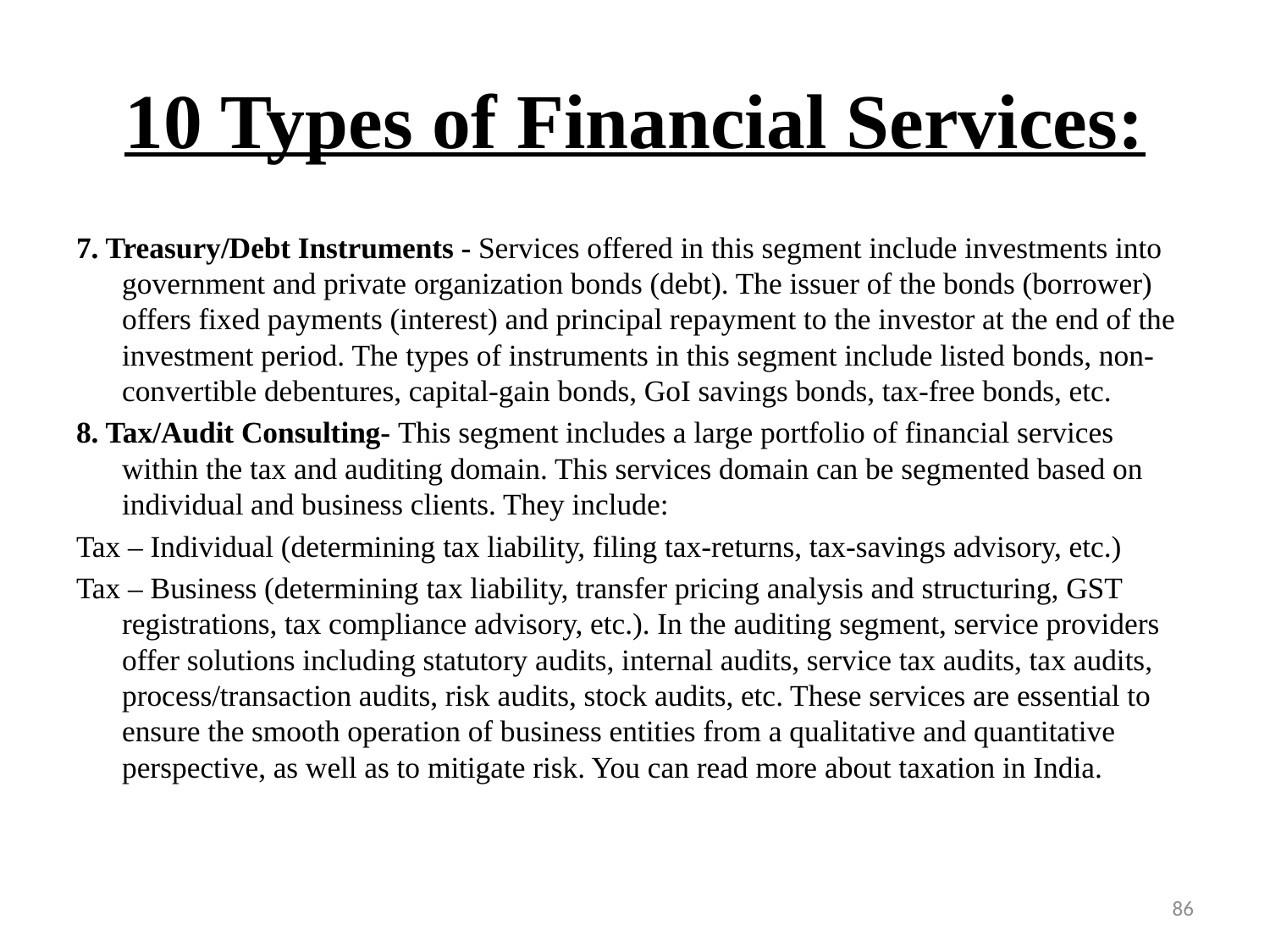

# 10 Types of Financial Services:
7. Treasury/Debt Instruments - Services offered in this segment include investments into government and private organization bonds (debt). The issuer of the bonds (borrower) offers fixed payments (interest) and principal repayment to the investor at the end of the investment period. The types of instruments in this segment include listed bonds, non-convertible debentures, capital-gain bonds, GoI savings bonds, tax-free bonds, etc.
8. Tax/Audit Consulting- This segment includes a large portfolio of financial services within the tax and auditing domain. This services domain can be segmented based on individual and business clients. They include:
Tax – Individual (determining tax liability, filing tax-returns, tax-savings advisory, etc.)
Tax – Business (determining tax liability, transfer pricing analysis and structuring, GST registrations, tax compliance advisory, etc.). In the auditing segment, service providers offer solutions including statutory audits, internal audits, service tax audits, tax audits, process/transaction audits, risk audits, stock audits, etc. These services are essential to ensure the smooth operation of business entities from a qualitative and quantitative perspective, as well as to mitigate risk. You can read more about taxation in India.

86